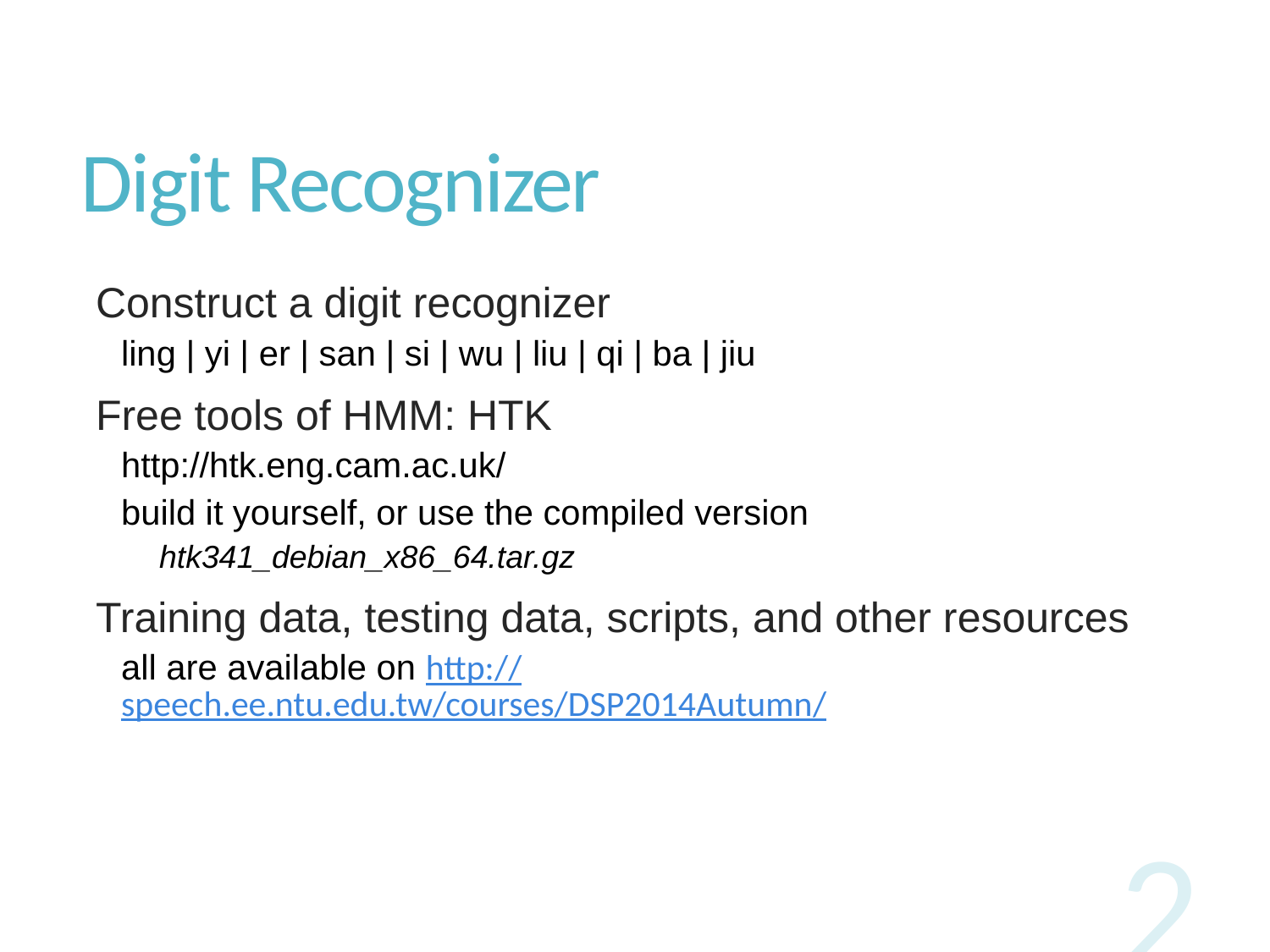

# Digit Recognizer
Construct a digit recognizer
ling | yi | er | san | si | wu | liu | qi | ba | jiu
Free tools of HMM: HTK
http://htk.eng.cam.ac.uk/
build it yourself, or use the compiled version
htk341_debian_x86_64.tar.gz
Training data, testing data, scripts, and other resources
all are available on http://speech.ee.ntu.edu.tw/courses/DSP2014Autumn/
2